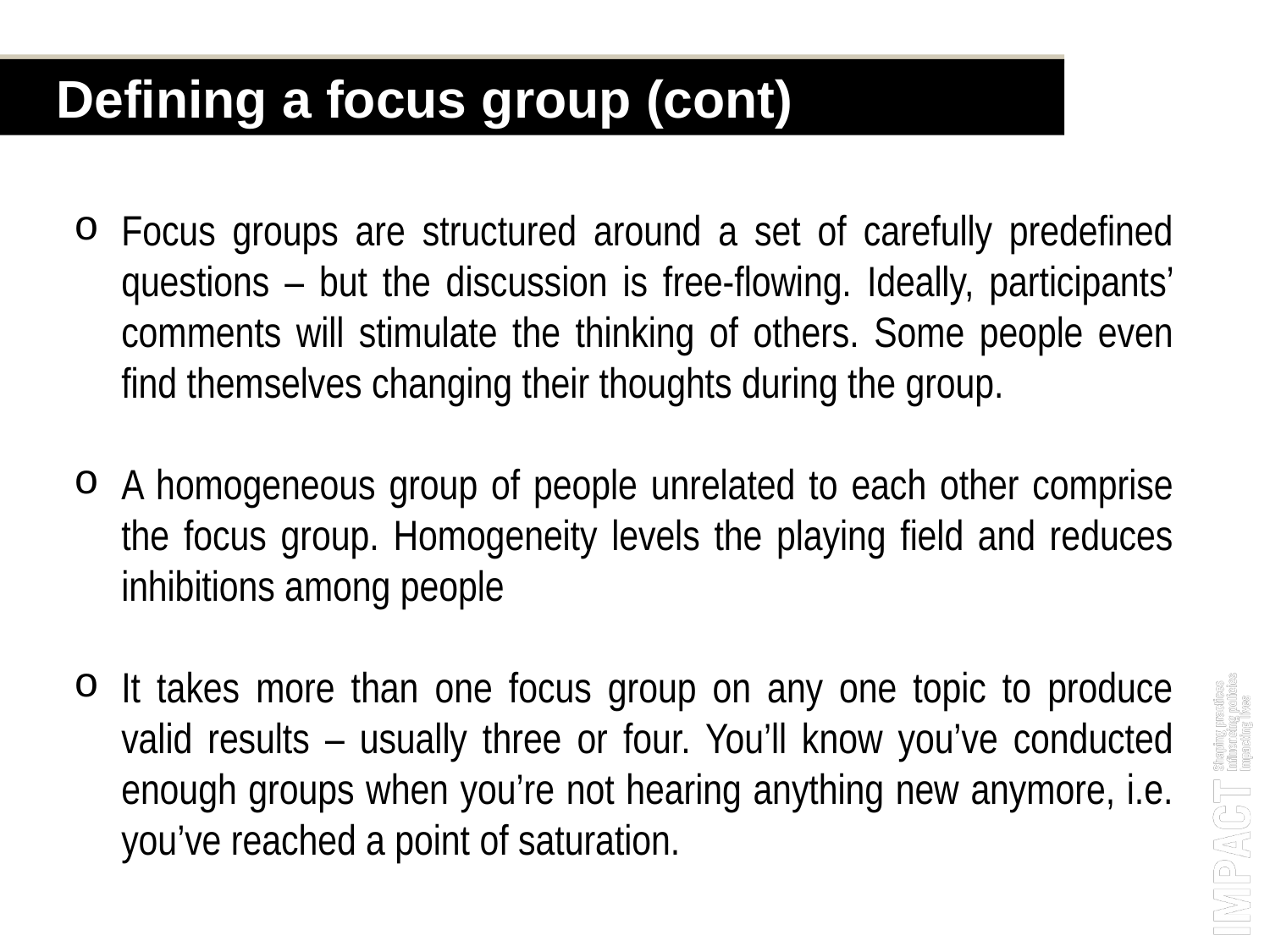

Defining a focus group (cont)
Focus groups are structured around a set of carefully predefined questions – but the discussion is free-flowing. Ideally, participants’ comments will stimulate the thinking of others. Some people even find themselves changing their thoughts during the group.

A homogeneous group of people unrelated to each other comprise the focus group. Homogeneity levels the playing field and reduces inhibitions among people

It takes more than one focus group on any one topic to produce valid results – usually three or four. You’ll know you’ve conducted enough groups when you’re not hearing anything new anymore, i.e. you’ve reached a point of saturation.